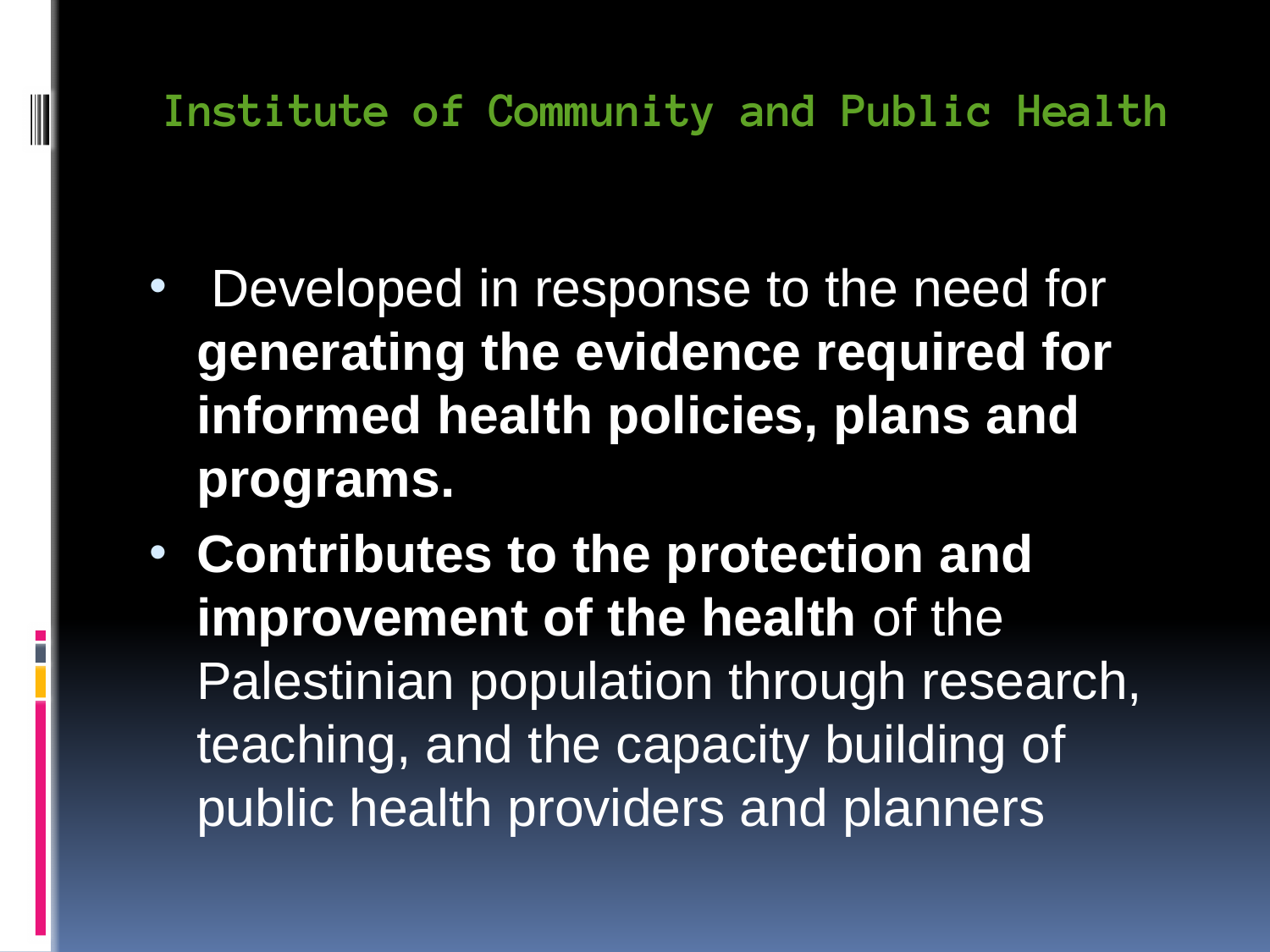

# Institute of Community and Public Health
 Developed in response to the need for generating the evidence required for informed health policies, plans and programs.
Contributes to the protection and improvement of the health of the Palestinian population through research, teaching, and the capacity building of public health providers and planners